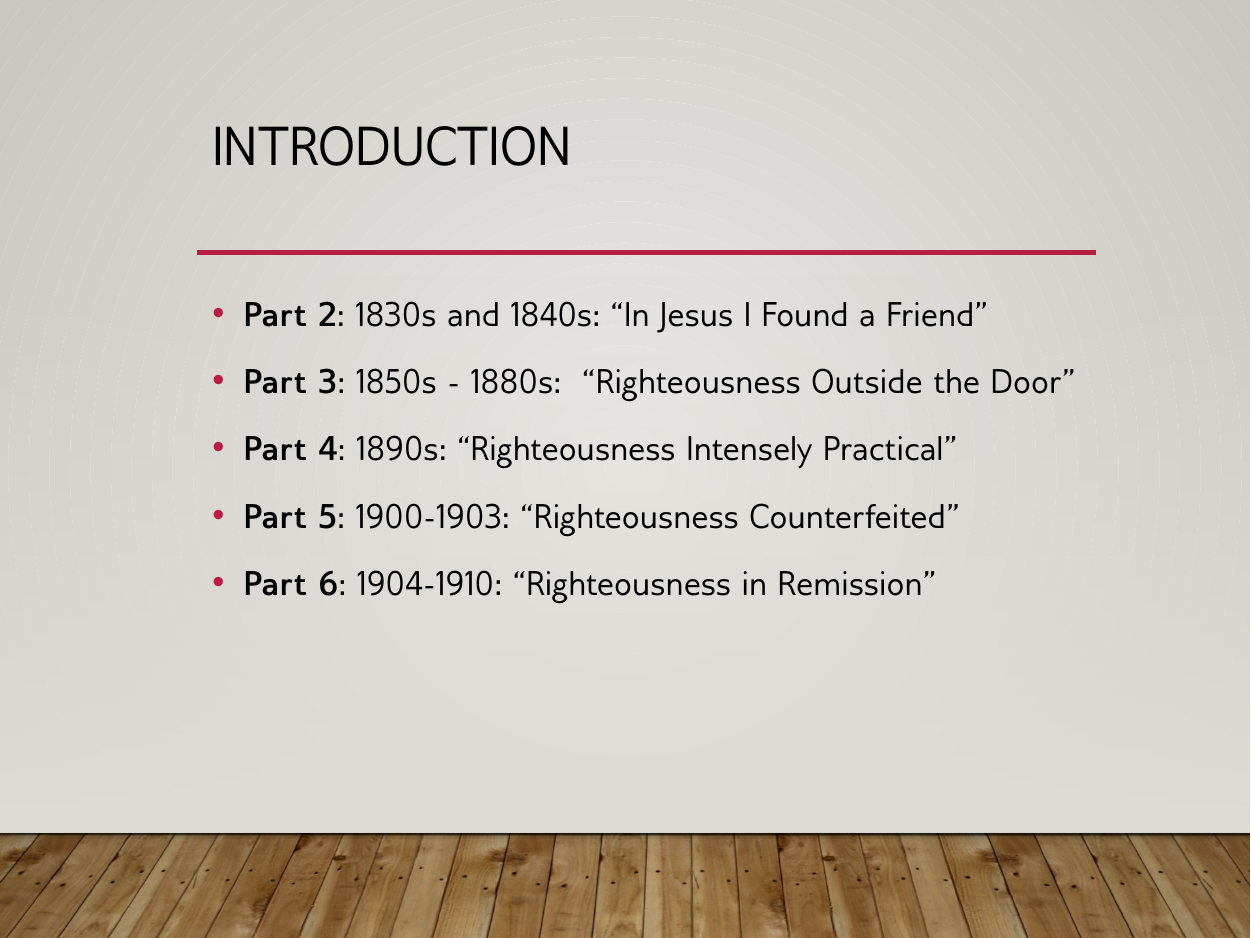

# Introduction
Part 2: 1830s and 1840s: “In Jesus I Found a Friend”
Part 3: 1850s - 1880s:  “Righteousness Outside the Door”
Part 4: 1890s: “Righteousness Intensely Practical”
Part 5: 1900-1903: “Righteousness Counterfeited”
Part 6: 1904-1910: “Righteousness in Remission”